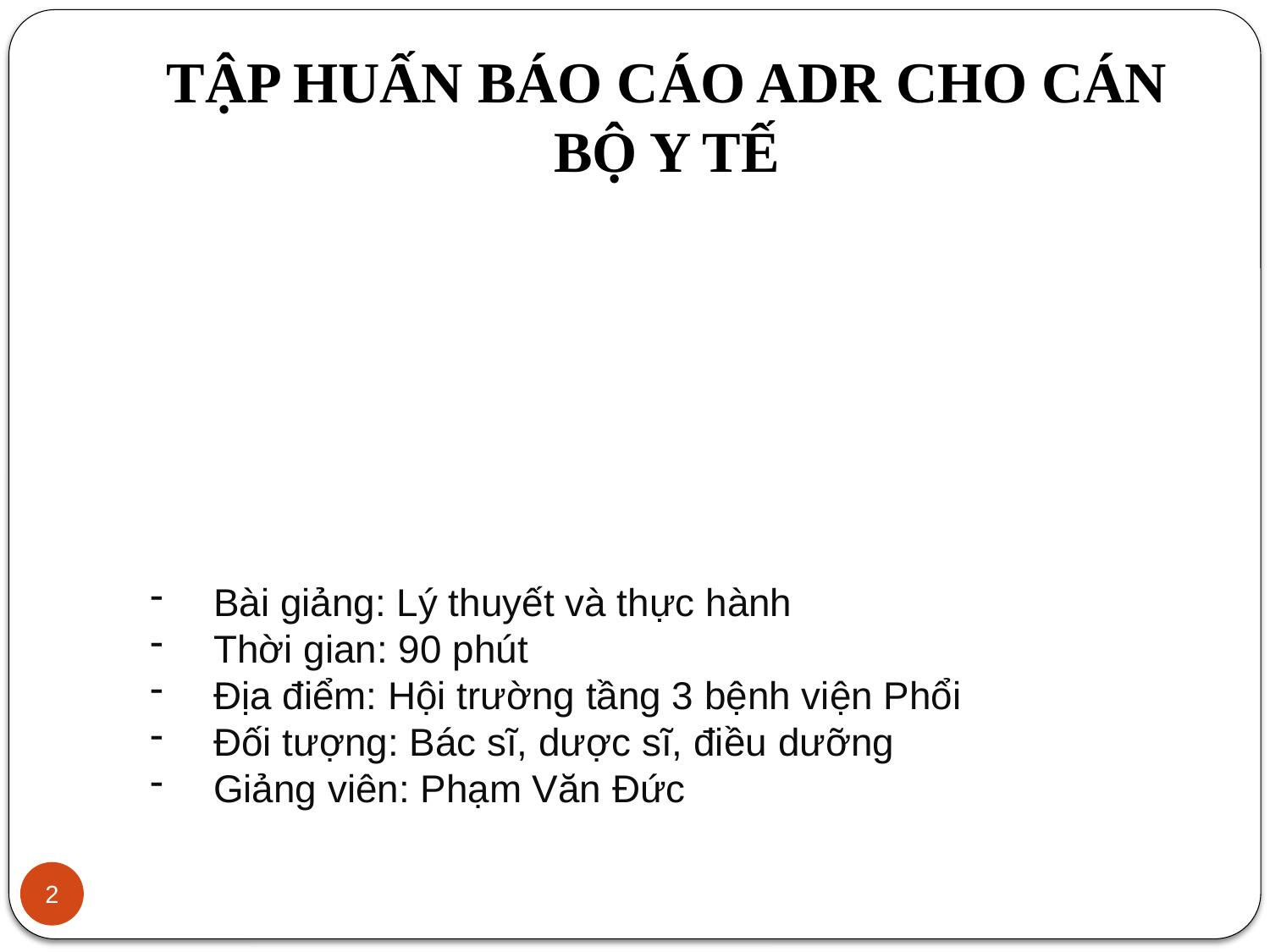

# TẬP HUẤN BÁO CÁO ADR CHO CÁN BỘ Y TẾ
Bài giảng: Lý thuyết và thực hành
Thời gian: 90 phút
Địa điểm: Hội trường tầng 3 bệnh viện Phổi
Đối tượng: Bác sĩ, dược sĩ, điều dưỡng
Giảng viên: Phạm Văn Đức
2